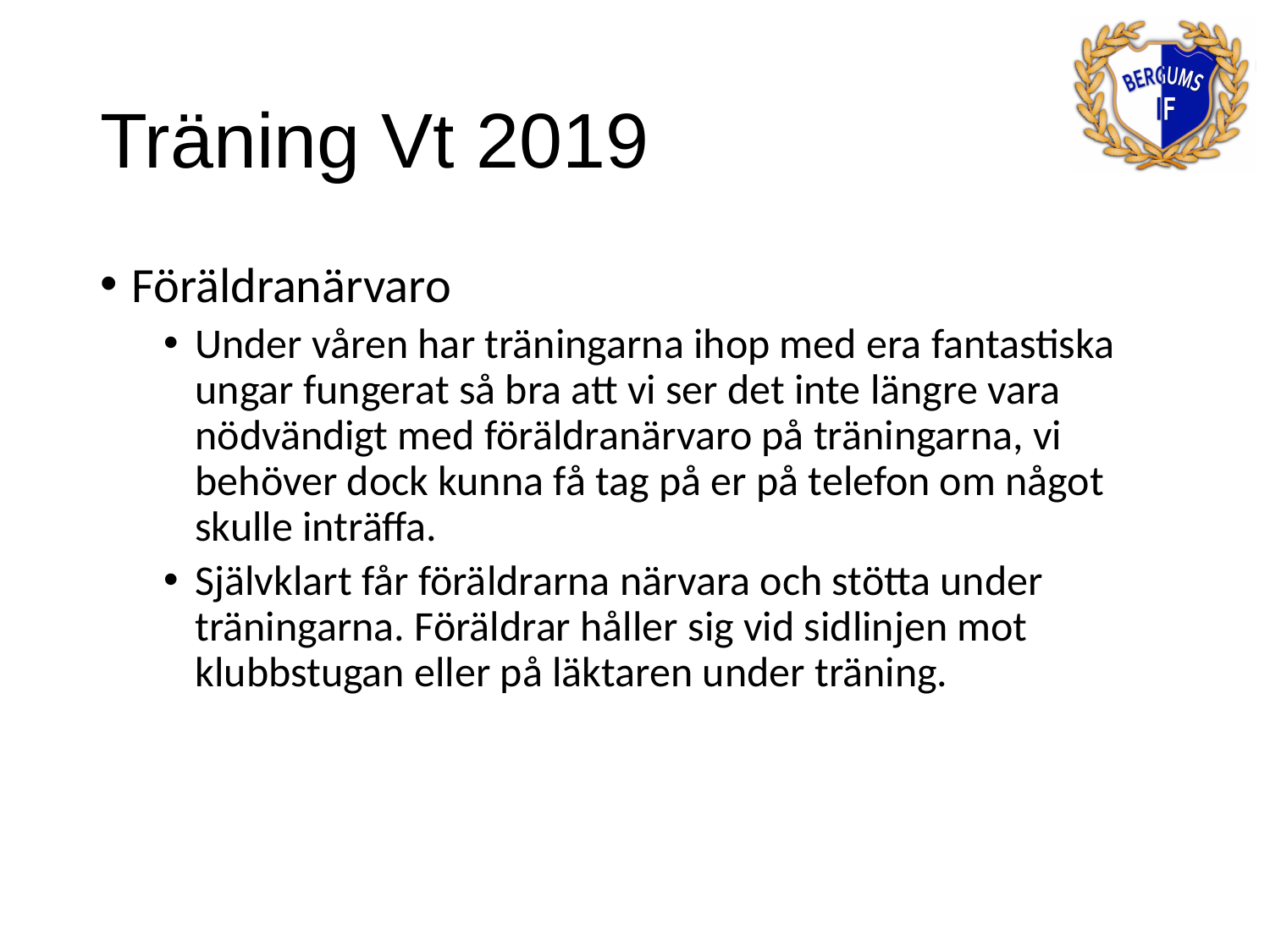

# Träning Vt 2019
Föräldranärvaro
Under våren har träningarna ihop med era fantastiska ungar fungerat så bra att vi ser det inte längre vara nödvändigt med föräldranärvaro på träningarna, vi behöver dock kunna få tag på er på telefon om något skulle inträffa.
Självklart får föräldrarna närvara och stötta under träningarna. Föräldrar håller sig vid sidlinjen mot klubbstugan eller på läktaren under träning.